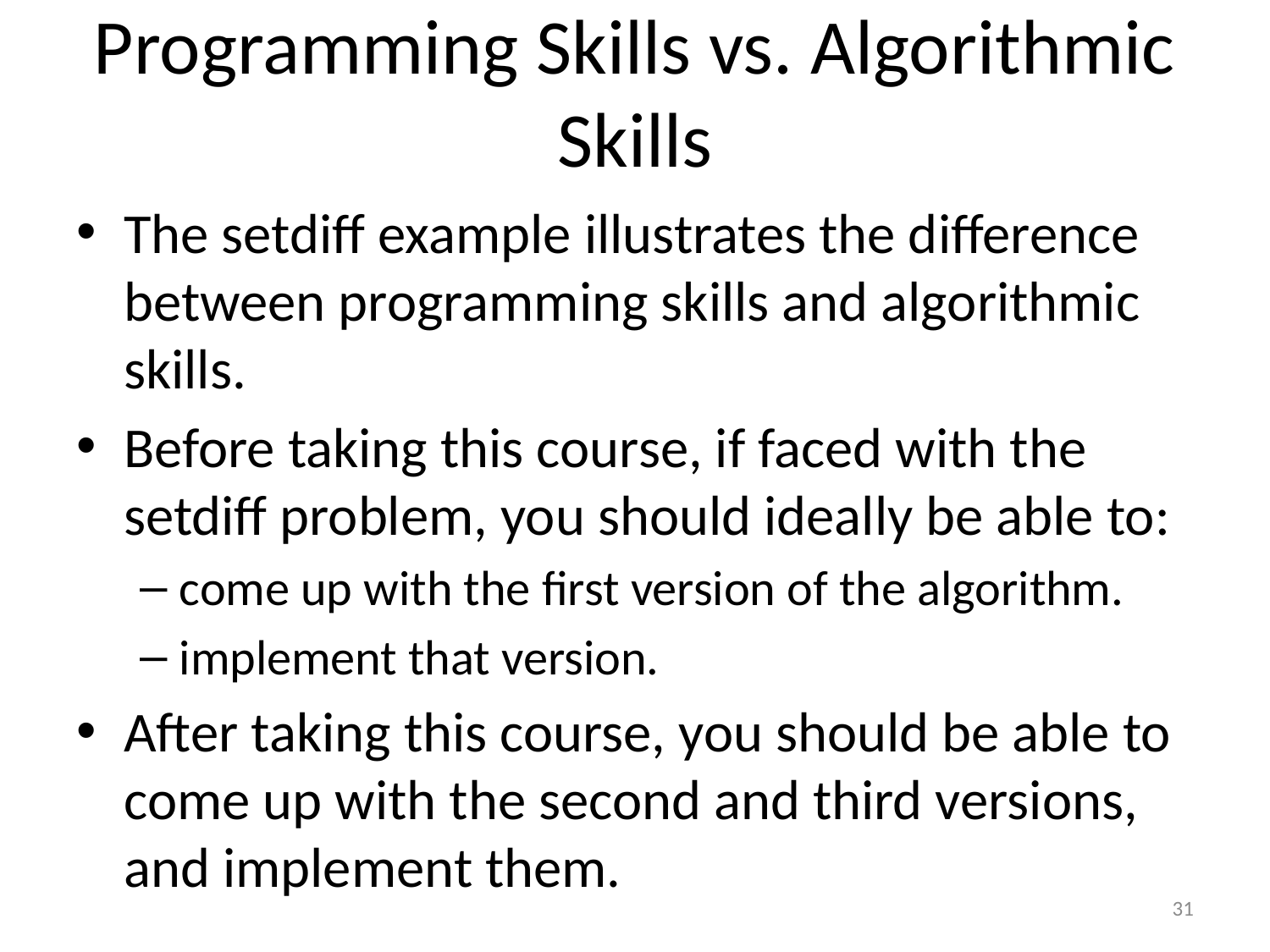

# Programming Skills vs. Algorithmic Skills
The setdiff example illustrates the difference between programming skills and algorithmic skills.
Before taking this course, if faced with the setdiff problem, you should ideally be able to:
come up with the first version of the algorithm.
implement that version.
After taking this course, you should be able to come up with the second and third versions, and implement them.
31